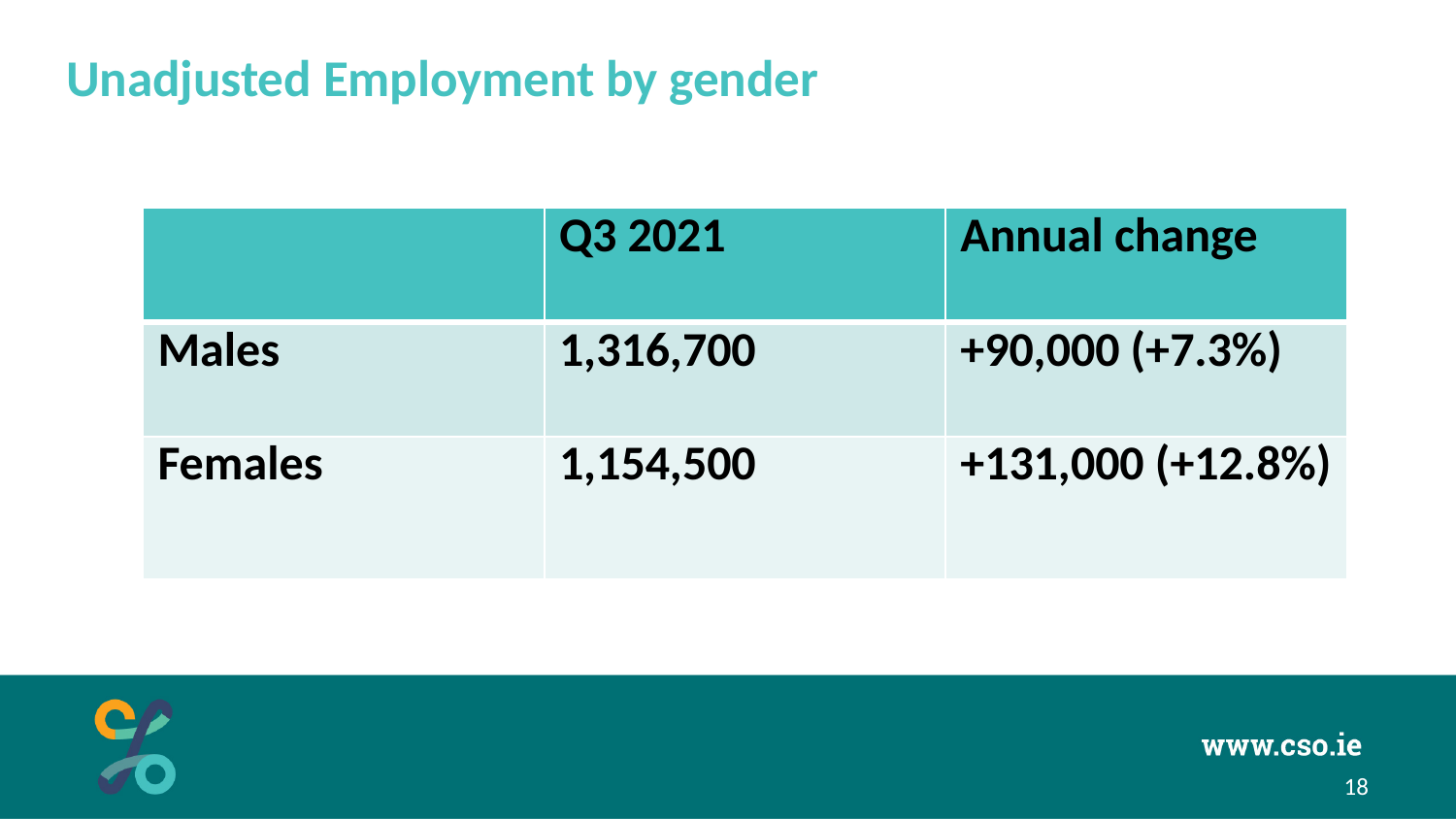

# Unadjusted Employment by gender
|  | Q3 2021 | Annual change |
| --- | --- | --- |
| Males | 1,316,700 | +90,000 (+7.3%) |
| Females | 1,154,500 | +131,000 (+12.8%) |

### Chart: Quarterly change in seasonally adjusted employment, Q3 2010 to Q3 2015

| Category |
|---|
18